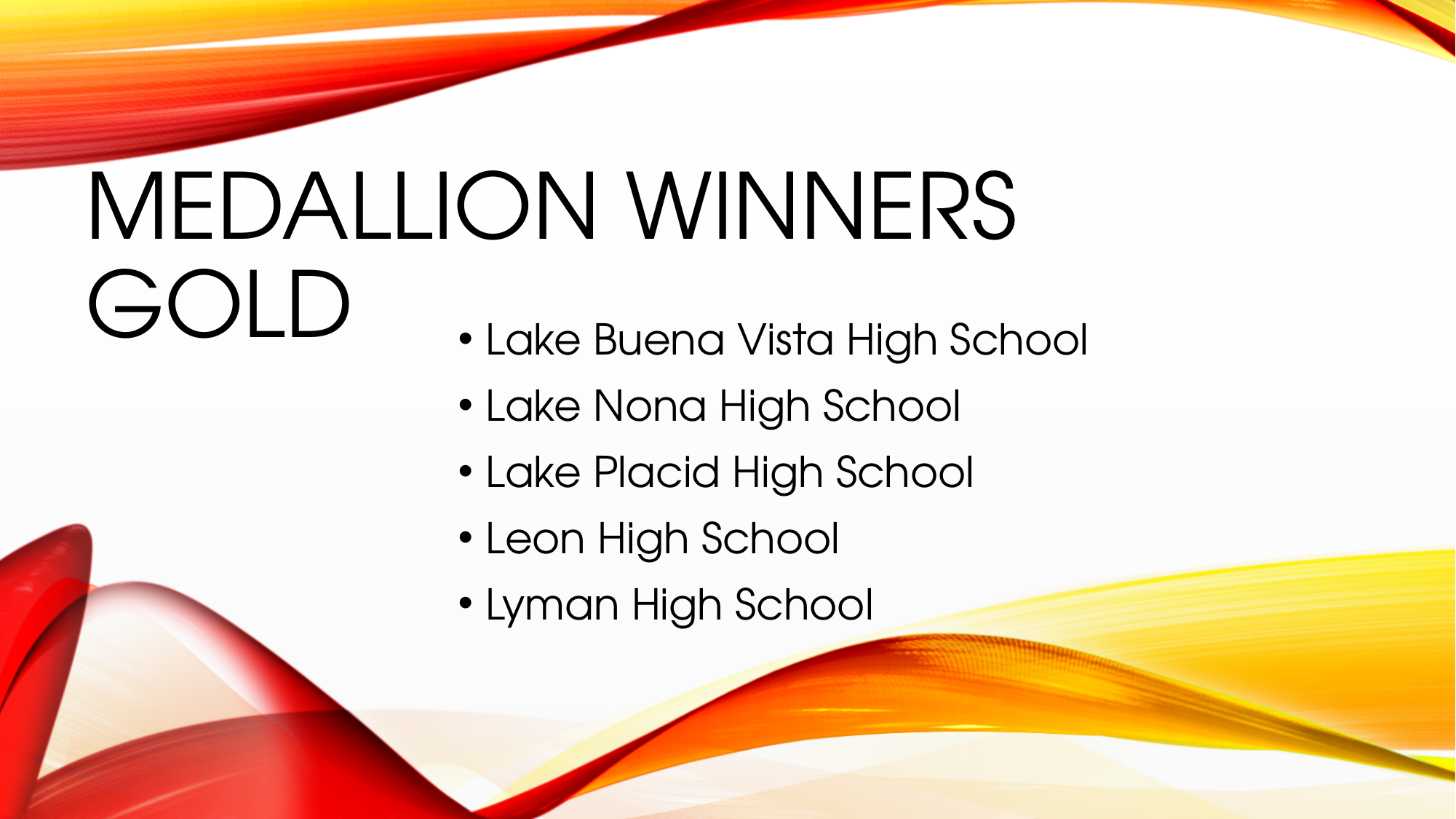

# Medallion winners gold
Lake Buena Vista High School
Lake Nona High School
Lake Placid High School
Leon High School
Lyman High School